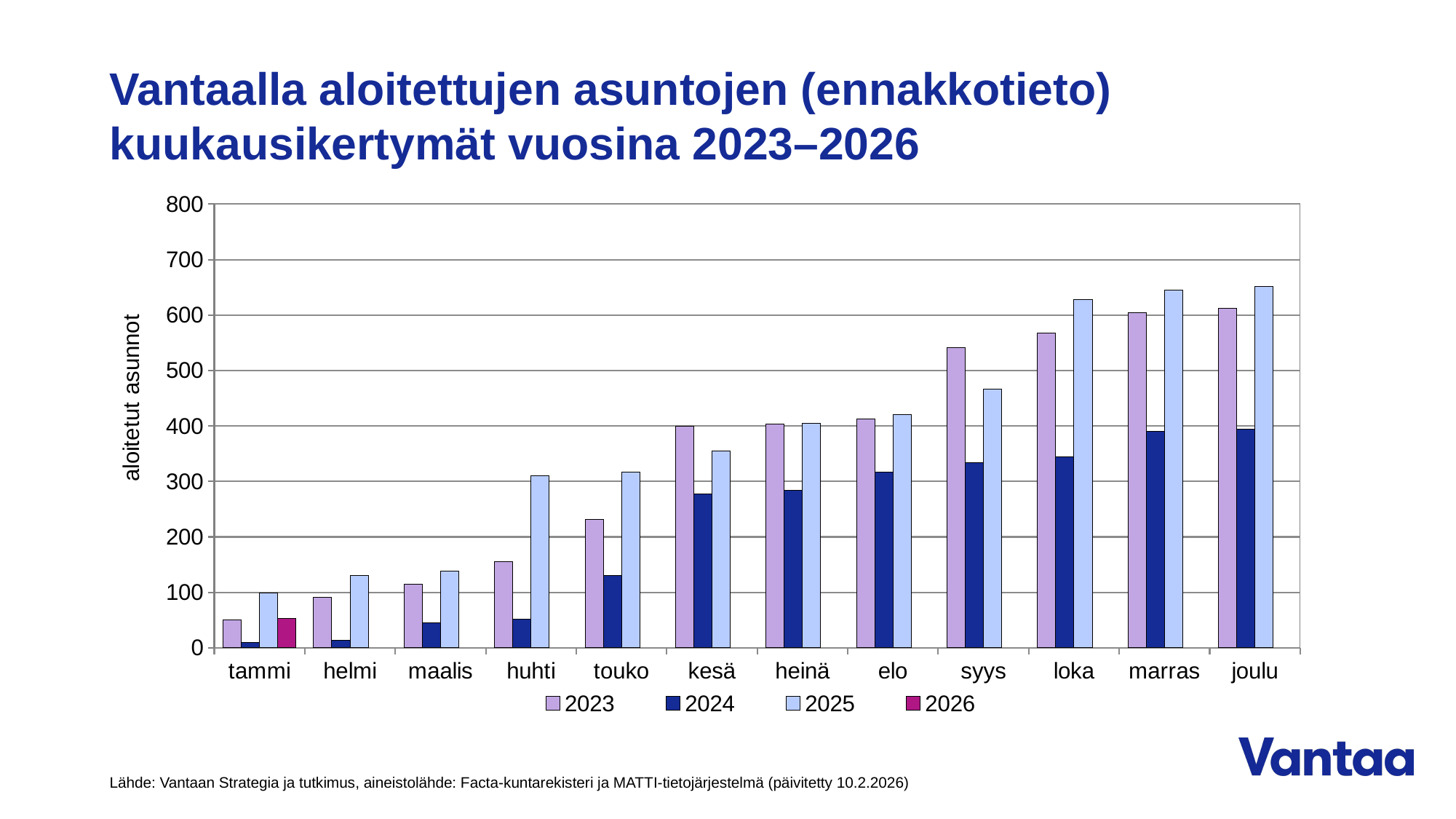

# Vantaalla aloitettujen asuntojen (ennakkotieto) kuukausikertymät vuosina 2023–2026

### Chart

| Category | 2023 | 2024 | 2025 | 2026 |
|---|---|---|---|---|
| tammi | 50.0 | 9.0 | 99.0 | 53.0 |
| helmi | 91.0 | 13.0 | 130.0 | None |
| maalis | 115.0 | 45.0 | 138.0 | None |
| huhti | 155.0 | 52.0 | 310.0 | None |
| touko | 231.0 | 130.0 | 317.0 | None |
| kesä | 400.0 | 278.0 | 355.0 | None |
| heinä | 403.0 | 284.0 | 405.0 | None |
| elo | 413.0 | 317.0 | 420.0 | None |
| syys | 541.0 | 334.0 | 466.0 | None |
| loka | 567.0 | 345.0 | 628.0 | None |
| marras | 604.0 | 391.0 | 645.0 | None |
| joulu | 612.0 | 395.0 | 651.0 | None |
Lähde: Vantaan Strategia ja tutkimus, aineistolähde: Facta-kuntarekisteri ja MATTI-tietojärjestelmä (päivitetty 10.2.2026)